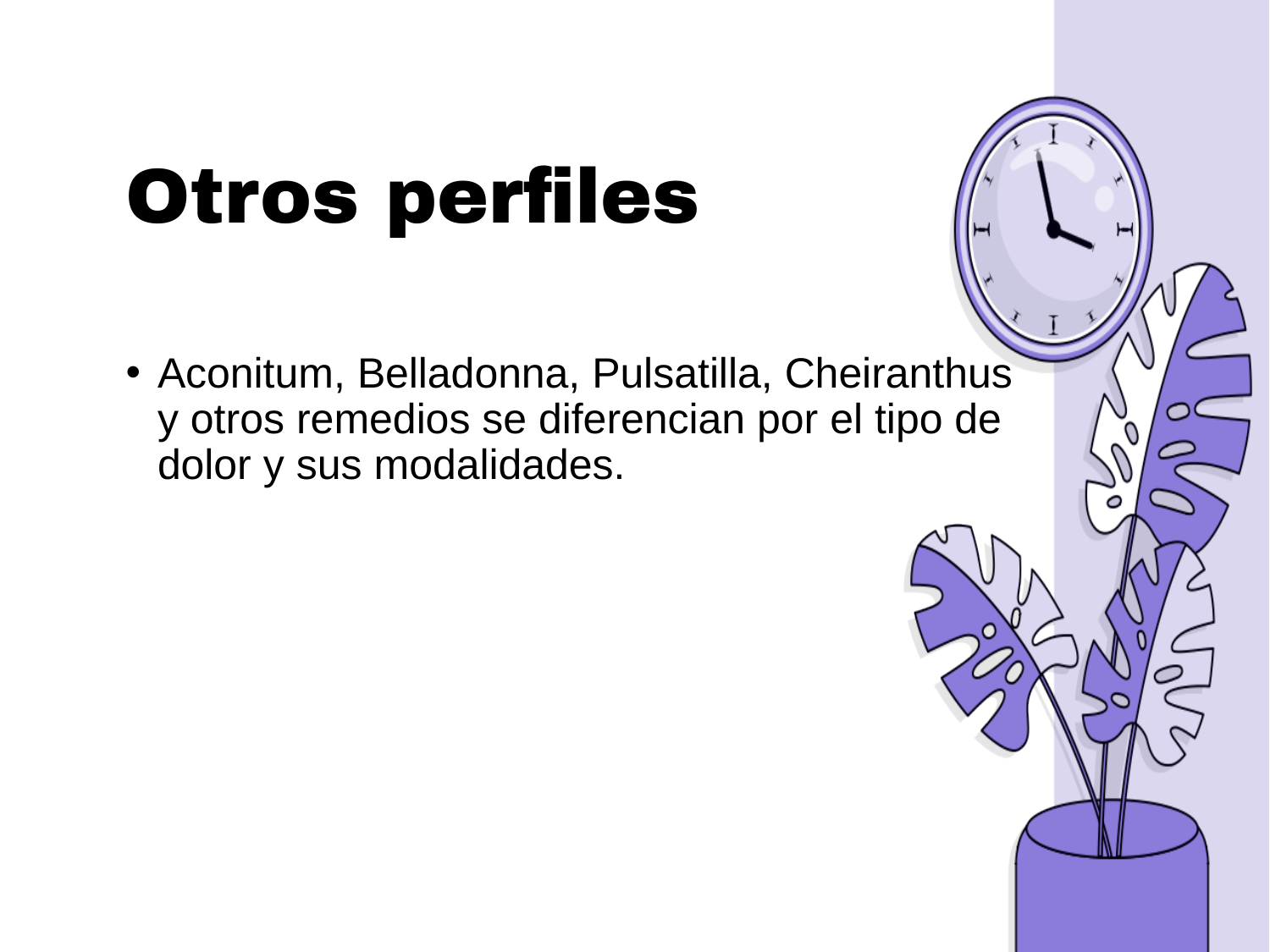

# Otros perfiles
Aconitum, Belladonna, Pulsatilla, Cheiranthus y otros remedios se diferencian por el tipo de dolor y sus modalidades.